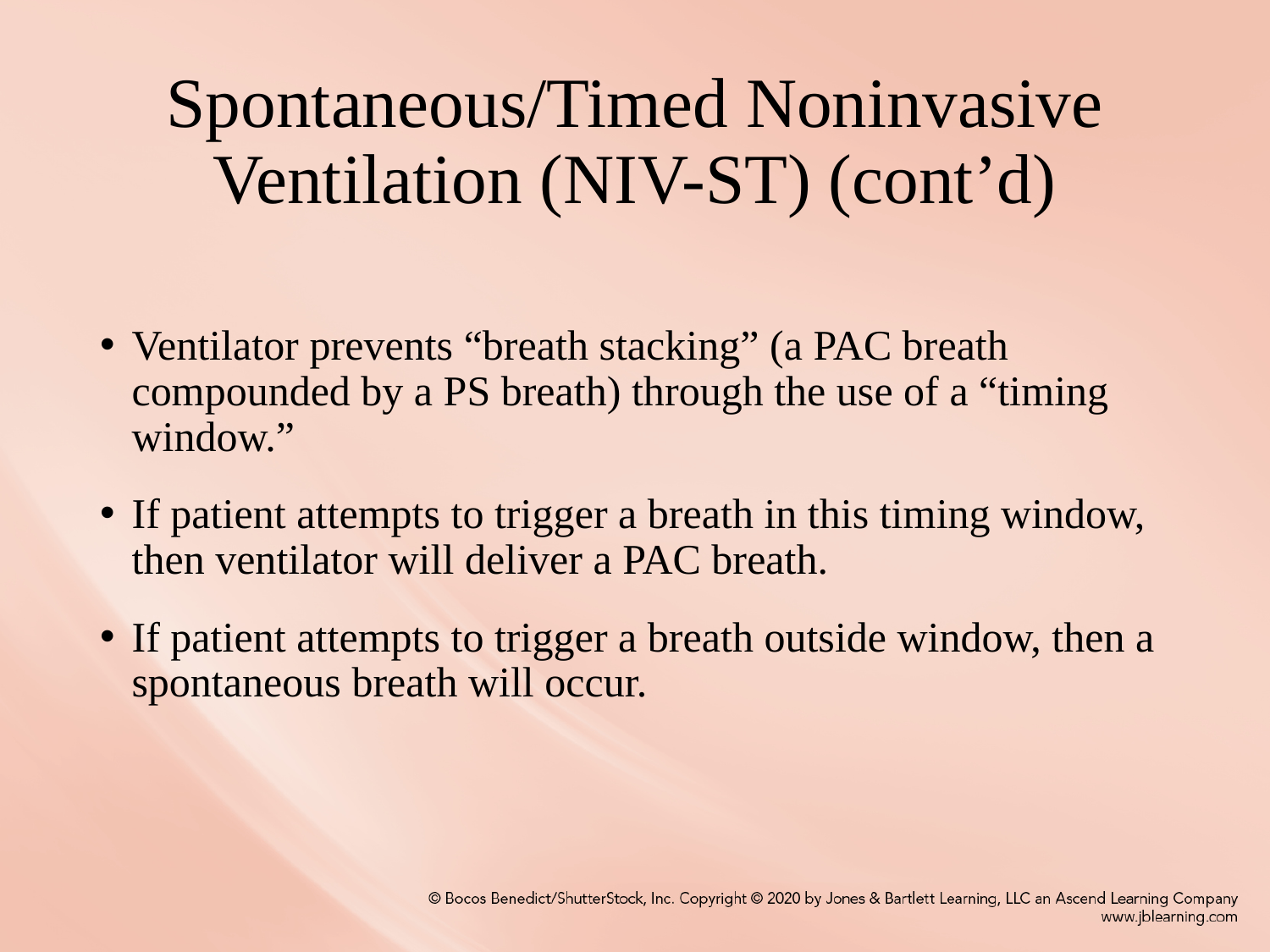

# Spontaneous/Timed Noninvasive Ventilation (NIV-ST) (cont’d)
Ventilator prevents “breath stacking” (a PAC breath compounded by a PS breath) through the use of a “timing window.”
If patient attempts to trigger a breath in this timing window, then ventilator will deliver a PAC breath.
If patient attempts to trigger a breath outside window, then a spontaneous breath will occur.